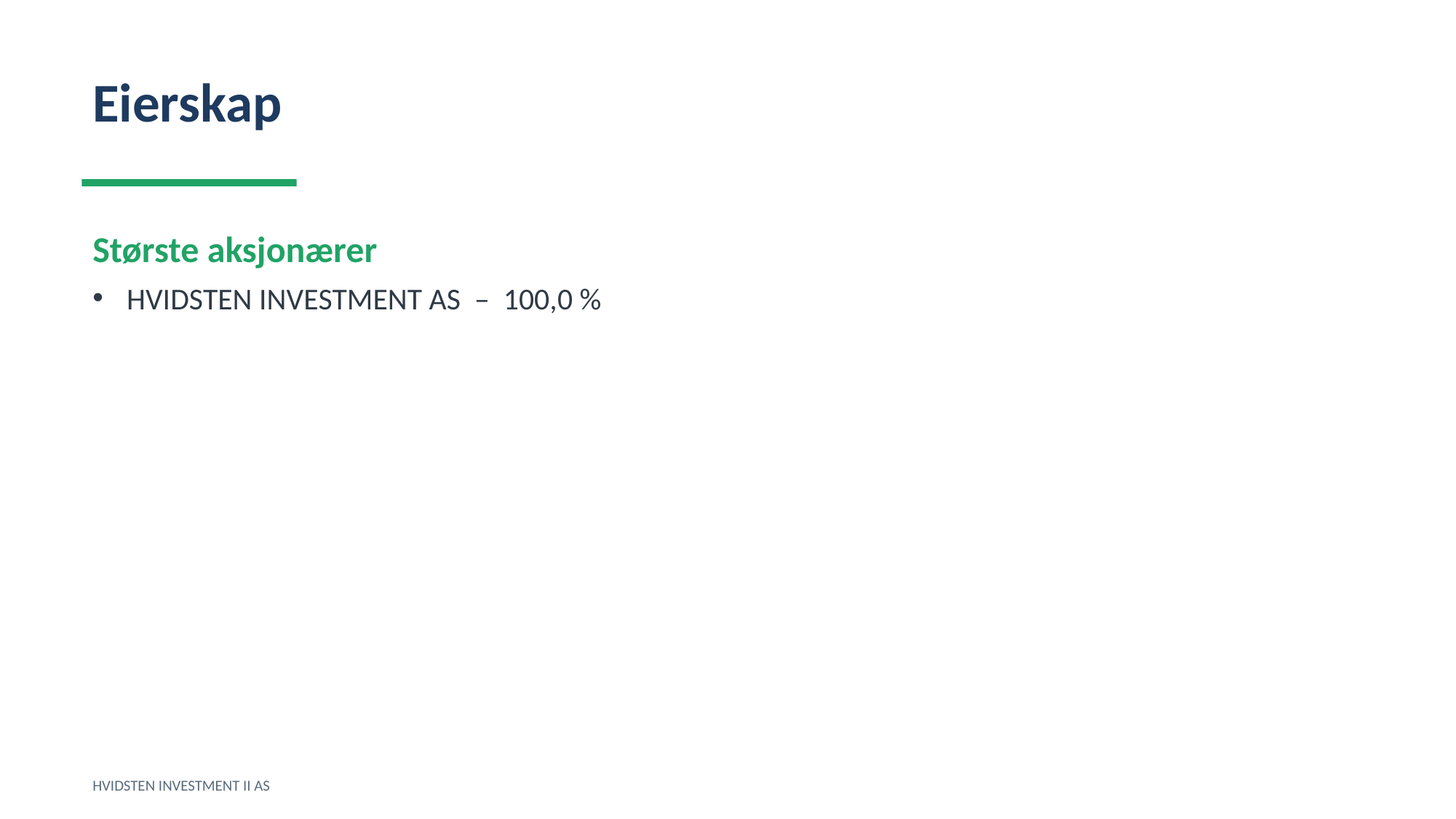

Eierskap

Største aksjonærer
HVIDSTEN INVESTMENT AS  –  100,0 %
HVIDSTEN INVESTMENT II AS